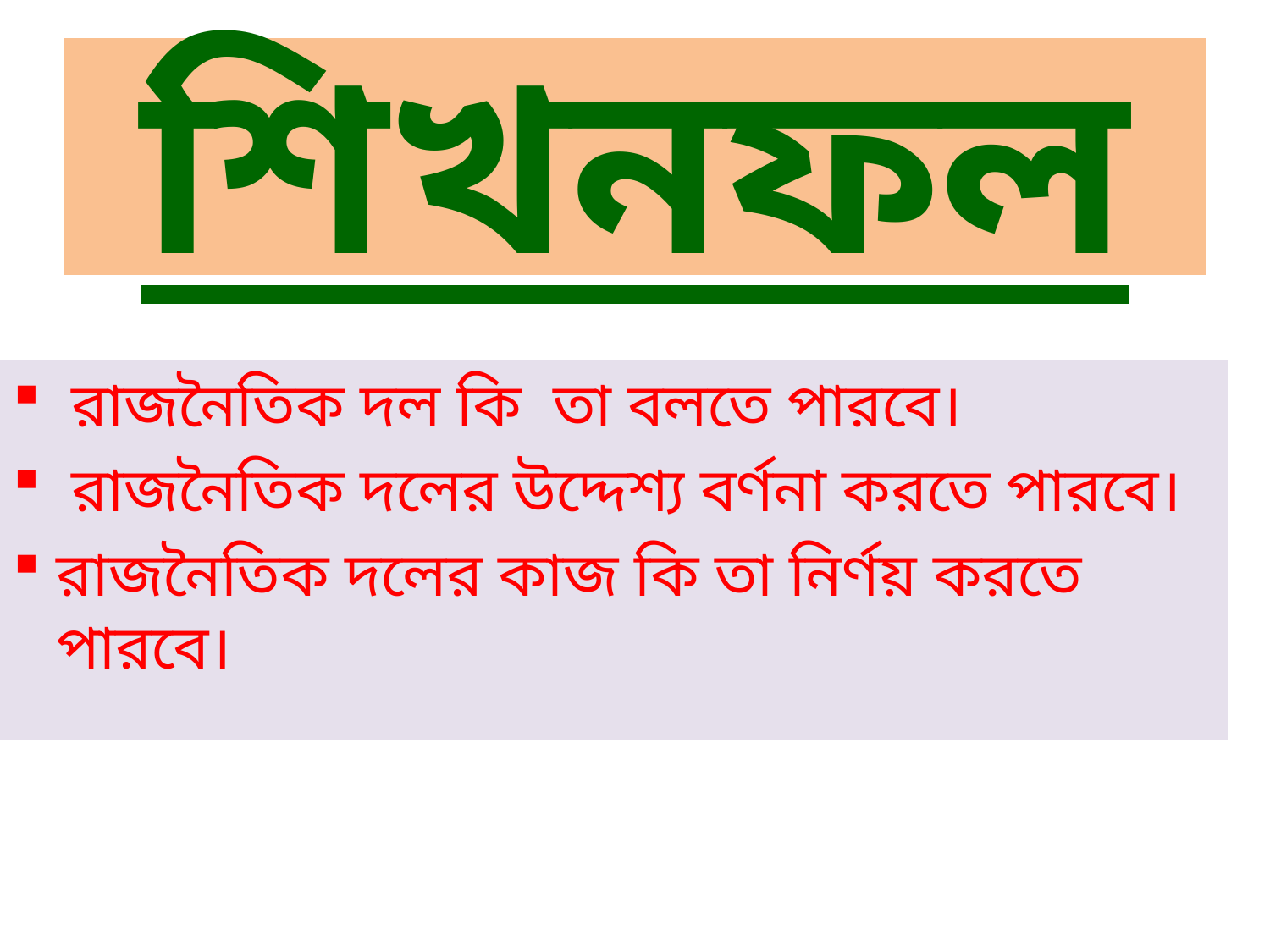

# শিখনফল
 রাজনৈতিক দল কি  তা বলতে পারবে।
 রাজনৈতিক দলের উদ্দেশ্য বর্ণনা করতে পারবে।
রাজনৈতিক দলের কাজ কি তা নির্ণয় করতে পারবে।